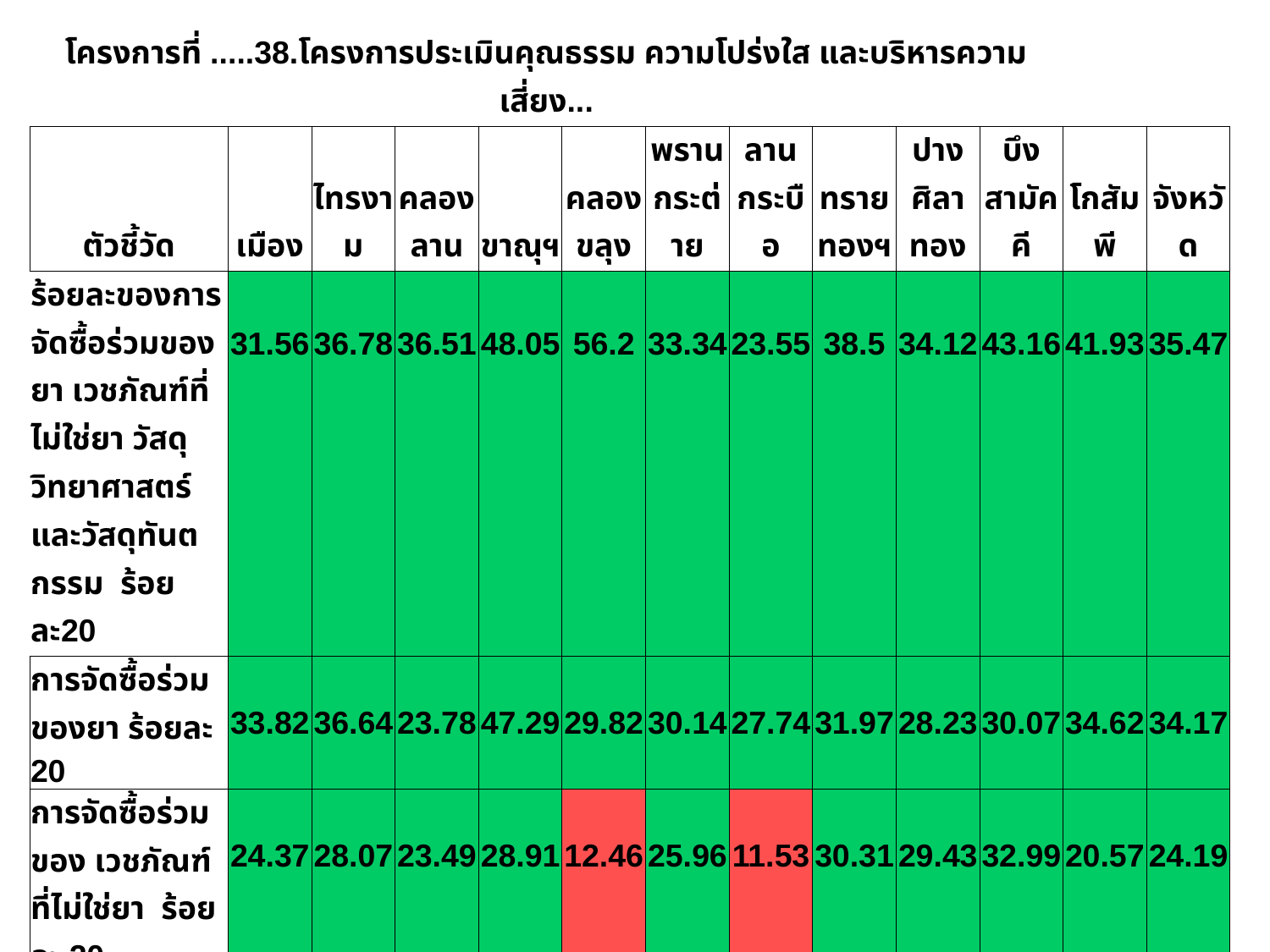

| โครงการที่ .....38.โครงการประเมินคุณธรรม ความโปร่งใส และบริหารความเสี่ยง... |  |  |  |  |  |  |  |  |  |  |  |  |
| --- | --- | --- | --- | --- | --- | --- | --- | --- | --- | --- | --- | --- |
| ตัวชี้วัด | เมือง | ไทรงาม | คลองลาน | ขาณุฯ | คลองขลุง | พรานกระต่าย | ลานกระบือ | ทรายทองฯ | ปางศิลาทอง | บึงสามัคคี | โกสัมพี | จังหวัด |
| ร้อยละของการจัดซื้อร่วมของยา เวชภัณฑ์ที่ไม่ใช่ยา วัสดุวิทยาศาสตร์ และวัสดุทันตกรรม ร้อยละ20 |  |  |  |  |  |  |  |  |  |  |  |  |
|  | 31.56 | 36.78 | 36.51 | 48.05 | 56.2 | 33.34 | 23.55 | 38.5 | 34.12 | 43.16 | 41.93 | 35.47 |
|  |  |  |  |  |  |  |  |  |  |  |  |  |
| การจัดซื้อร่วมของยา ร้อยละ 20 |  |  |  |  |  |  |  |  |  |  |  |  |
|  | 33.82 | 36.64 | 23.78 | 47.29 | 29.82 | 30.14 | 27.74 | 31.97 | 28.23 | 30.07 | 34.62 | 34.17 |
|  |  |  |  |  |  |  |  |  |  |  |  |  |
| การจัดซื้อร่วมของ เวชภัณฑ์ที่ไม่ใช่ยา ร้อยละ 20 |  |  |  |  |  |  |  |  |  |  |  |  |
|  | 24.37 | 28.07 | 23.49 | 28.91 | 12.46 | 25.96 | 11.53 | 30.31 | 29.43 | 32.99 | 20.57 | 24.19 |
|  |  |  |  |  |  |  |  |  |  |  |  |  |
| การจัดซื้อร่วมของ วัสดุวิทยาศาสตร์ ร้อยละ 20 |  |  |  |  |  |  |  |  |  |  |  |  |
|  | 30.8 | 40.1 | 58.12 | 61.7 | 79.95 | 42.61 | 13.09 | 48.47 | 50.76 | 67.04 | 59.75 | 45.02 |
|  |  |  |  |  |  |  |  |  |  |  |  |  |
| การจัดซื้อร่วมของ วัสดุทันตกรรม ร้อยละ 20 |  |  |  |  |  |  |  |  |  |  |  |  |
|  | 14.89 | 26.91 | 32.23 | 22.31 | 8 | 20.77 | 34.76 | 13.17 | 34.76 | 23.41 | 16.77 | 18.58 |
|  |  |  |  |  |  |  |  |  |  |  |  |  |